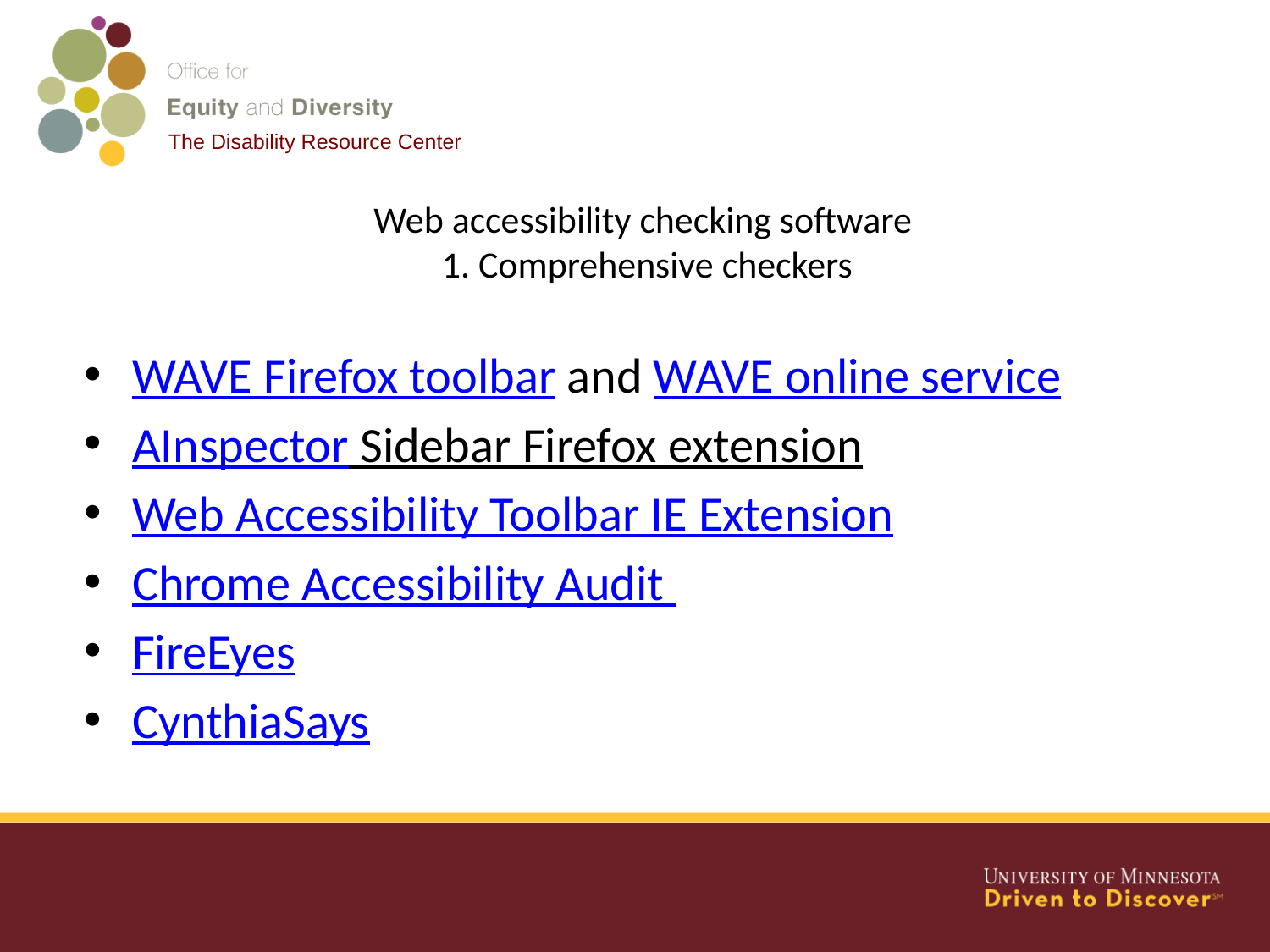

The Disability Resource Center

# Web accessibility checking software 1. Comprehensive checkers
WAVE Firefox toolbar and WAVE online service
AInspector Sidebar Firefox extension
Web Accessibility Toolbar IE Extension
Chrome Accessibility Audit
FireEyes
CynthiaSays